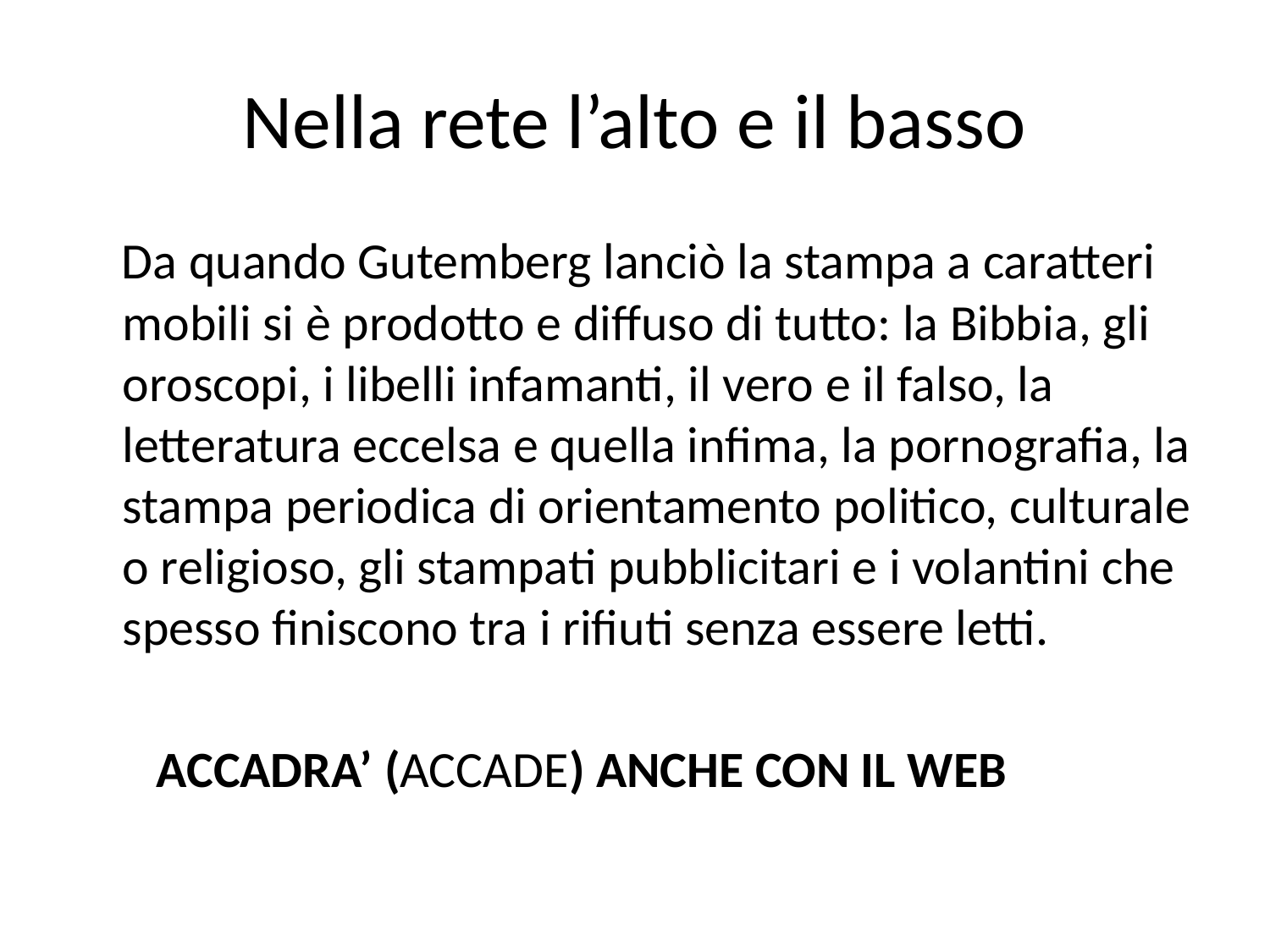

# Nella rete l’alto e il basso
    Da quando Gutemberg lanciò la stampa a caratteri mobili si è prodotto e diffuso di tutto: la Bibbia, gli oroscopi, i libelli infamanti, il vero e il falso, la letteratura eccelsa e quella infima, la pornografia, la stampa periodica di orientamento politico, culturale o religioso, gli stampati pubblicitari e i volantini che spesso finiscono tra i rifiuti senza essere letti.

       ACCADRA’ (ACCADE) ANCHE CON IL WEB